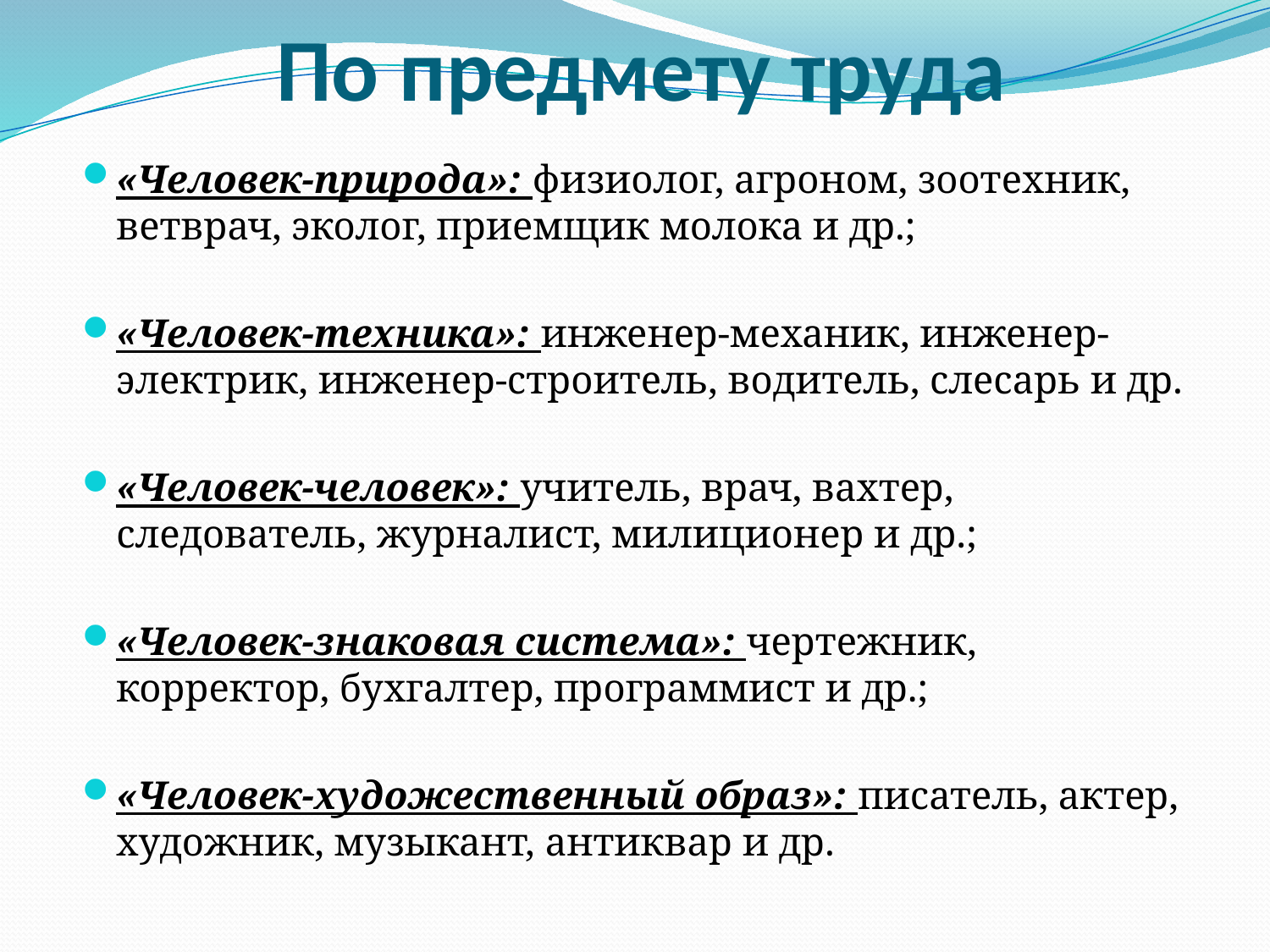

# По предмету труда
«Человек-природа»: физиолог, агроном, зоотехник, ветврач, эколог, приемщик молока и др.;

«Человек-техника»: инженер-механик, инженер-электрик, инженер-строитель, водитель, слесарь и др.

«Человек-человек»: учитель, врач, вахтер, следователь, журналист, милиционер и др.;

«Человек-знаковая система»: чертежник, корректор, бухгалтер, программист и др.;

«Человек-художественный образ»: писатель, актер, художник, музыкант, антиквар и др.